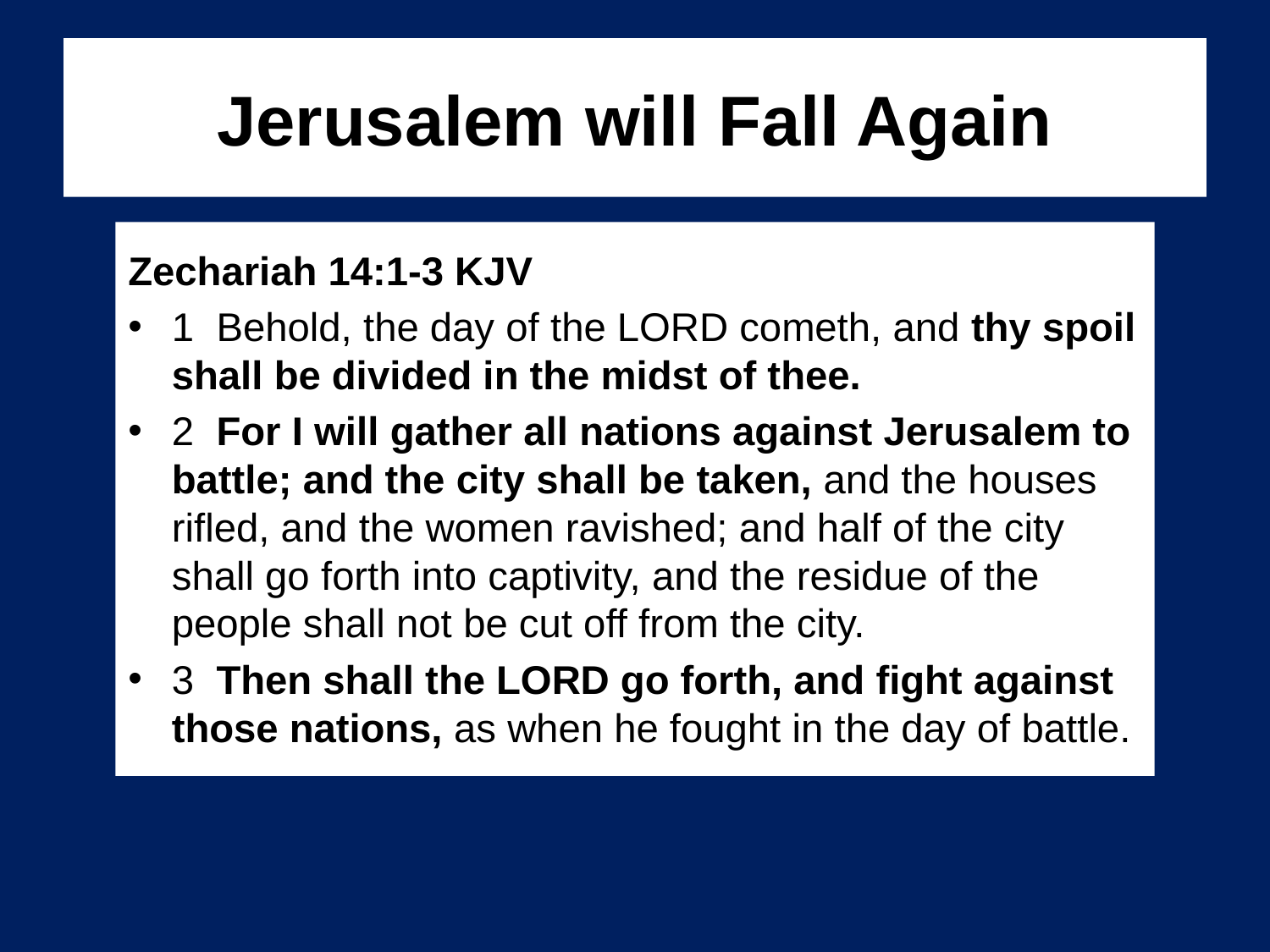

# Jerusalem will Fall Again

Zechariah 14:1-3 KJV
1  Behold, the day of the LORD cometh, and thy spoil shall be divided in the midst of thee.
2  For I will gather all nations against Jerusalem to battle; and the city shall be taken, and the houses rifled, and the women ravished; and half of the city shall go forth into captivity, and the residue of the people shall not be cut off from the city.
3  Then shall the LORD go forth, and fight against those nations, as when he fought in the day of battle.